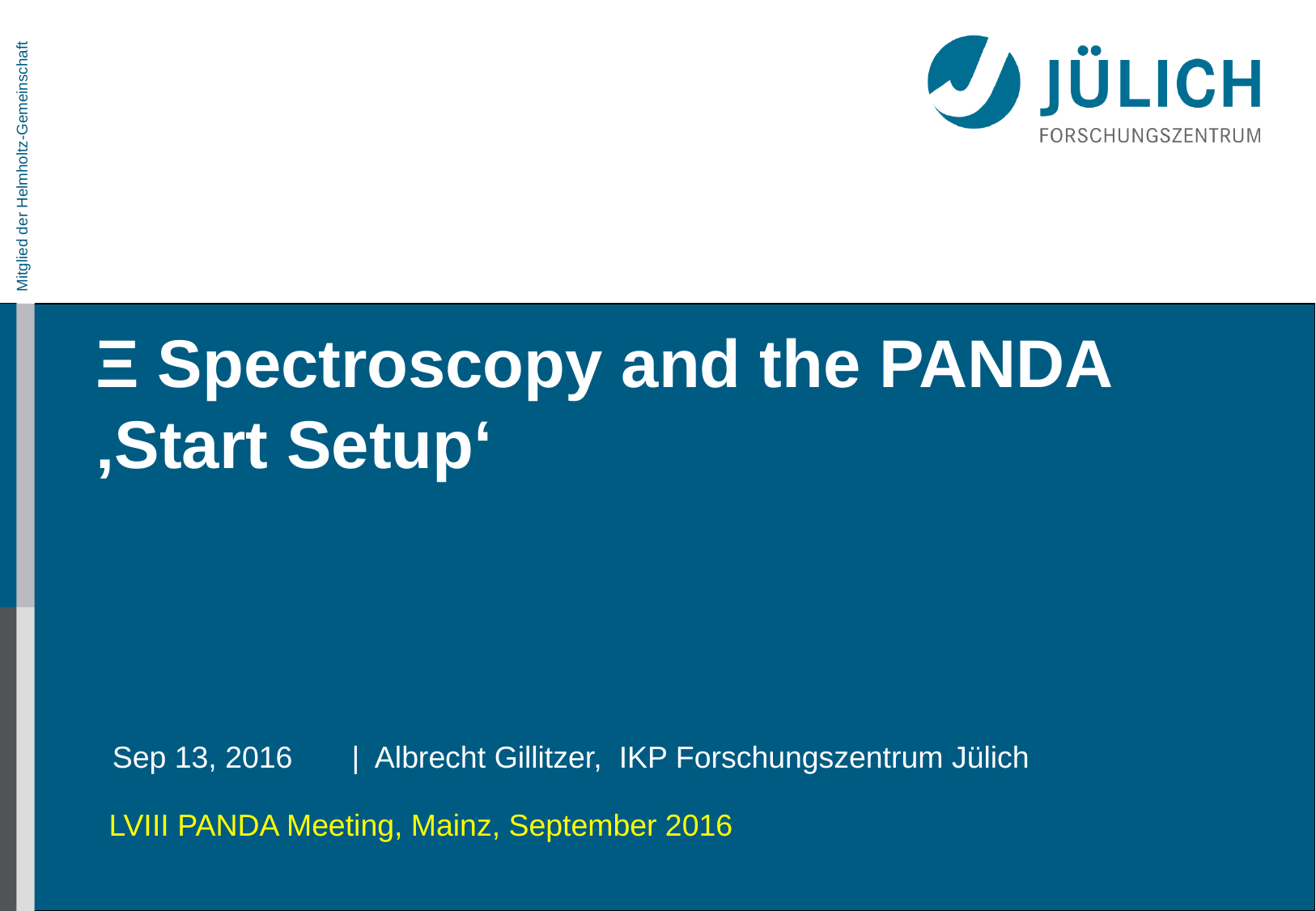

# Ξ Spectroscopy and the PANDA ‚Start Setup‘
Sep 13, 2016       |  Albrecht Gillitzer,  IKP Forschungszentrum Jülich
LVIII PANDA Meeting, Mainz, September 2016